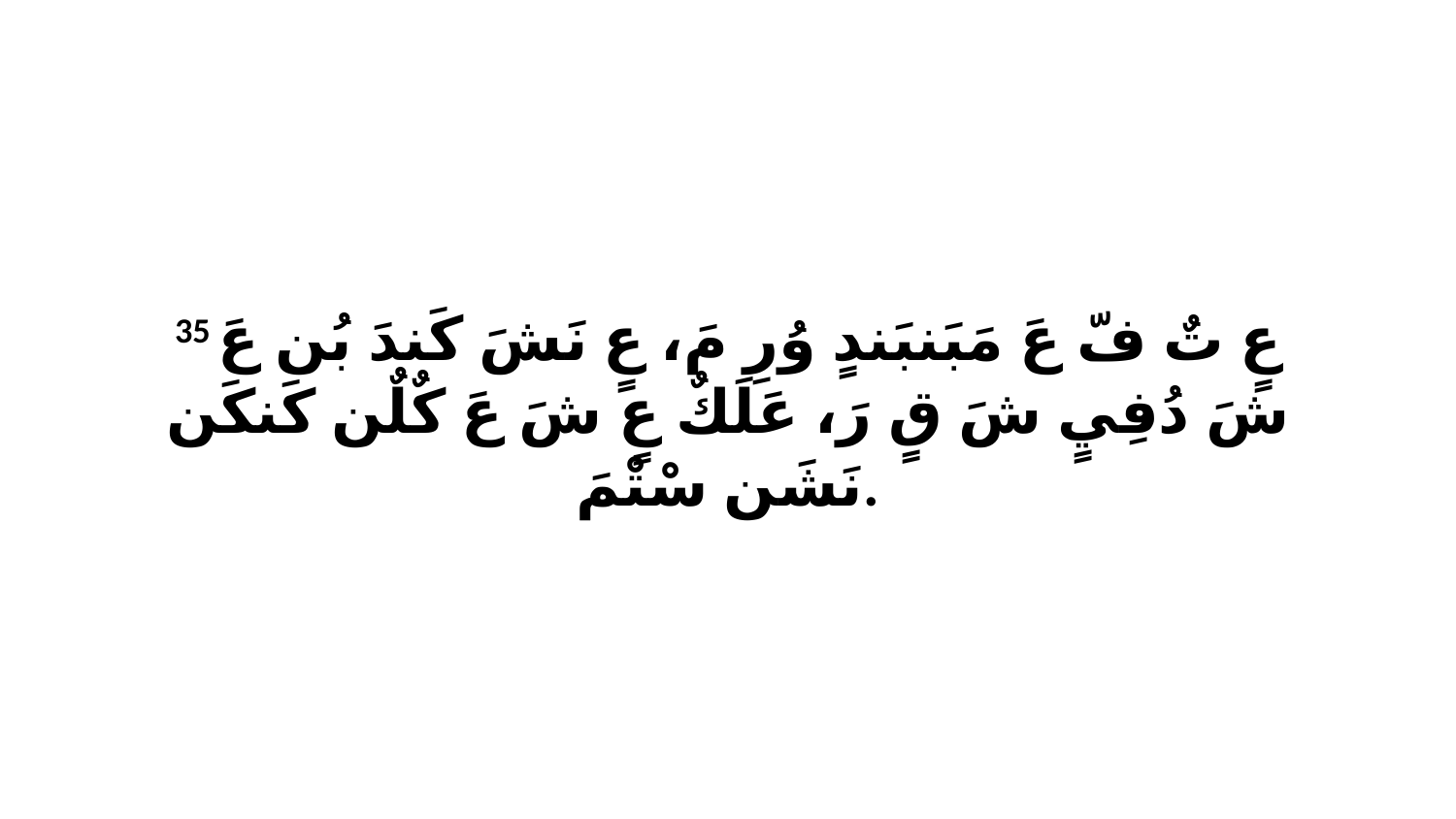

35 عٍ تٌ فّ عَ مَبَنبَندٍ وُرِ مَ، عٍ نَشَ كَندَ بُن عَ شَ دُفِيٍ شَ قٍ رَ، عَلَكٌ عٍ شَ عَ كٌلٌن كَنكَن نَشَن سْتْمَ.